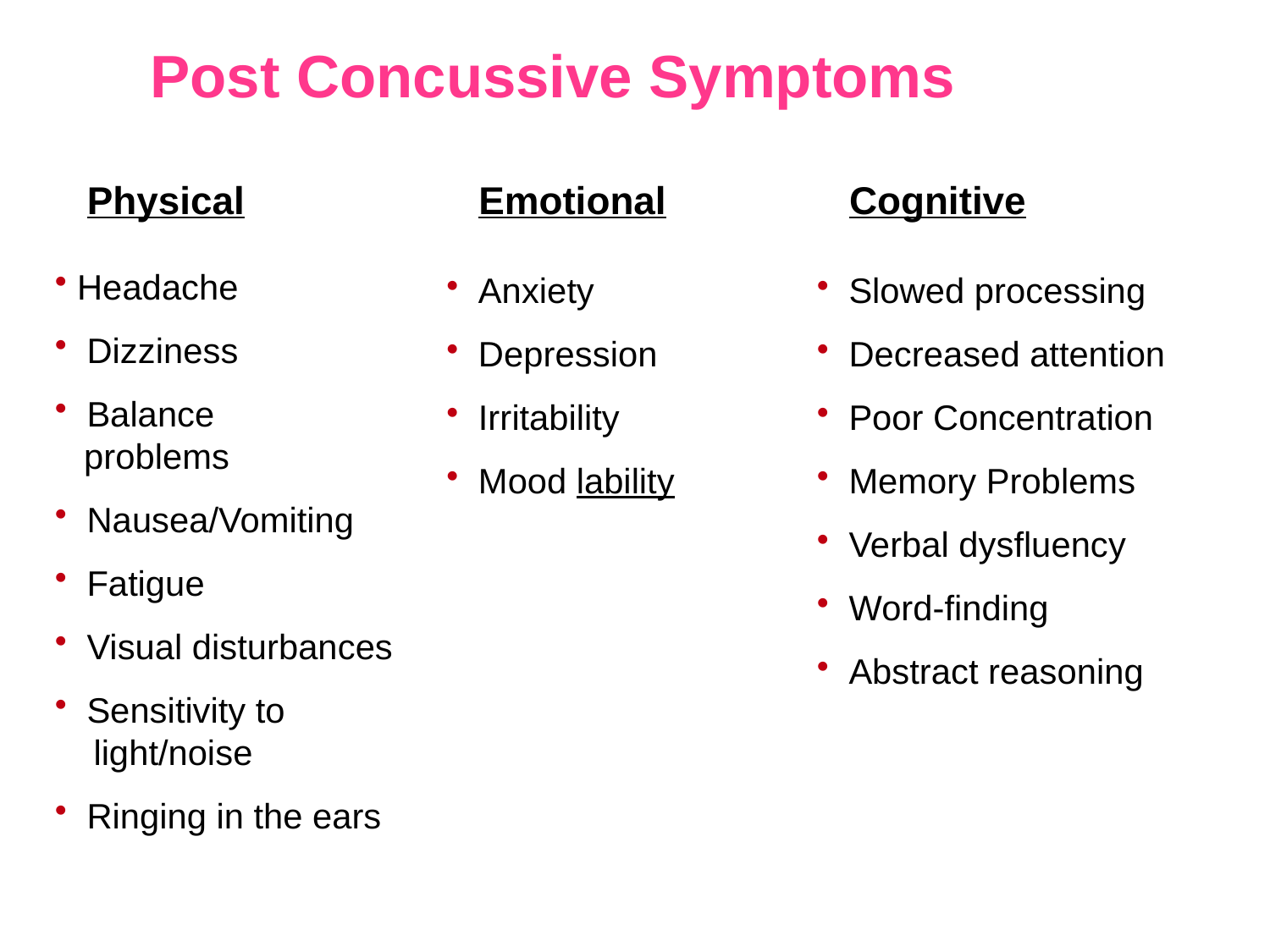

Post Concussive Symptoms
   Physical

 Headache

  Dizziness

  Balance
   problems

  Nausea/Vomiting

  Fatigue

  Visual disturbances

  Sensitivity to
    light/noise

  Ringing in the ears

   Emotional

  Anxiety

  Depression

  Irritability

  Mood lability
   Cognitive

  Slowed processing

  Decreased attention

  Poor Concentration

  Memory Problems

  Verbal dysfluency

  Word-finding

  Abstract reasoning